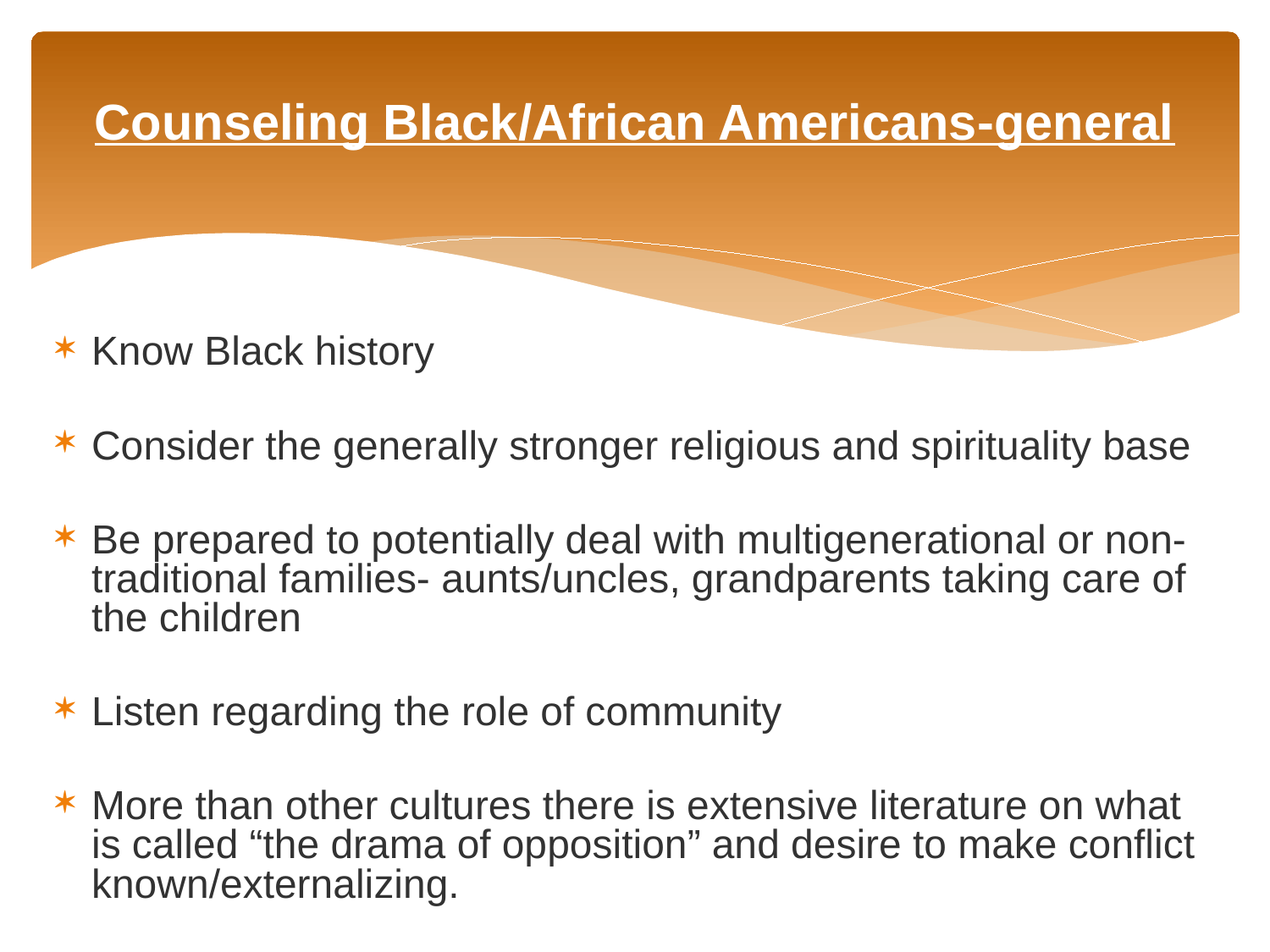

# Counseling Black/African Americans-general
Know Black history

Consider the generally stronger religious and spirituality base

Be prepared to potentially deal with multigenerational or non-traditional families- aunts/uncles, grandparents taking care of the children

Listen regarding the role of community

More than other cultures there is extensive literature on what is called “the drama of opposition” and desire to make conflict known/externalizing.